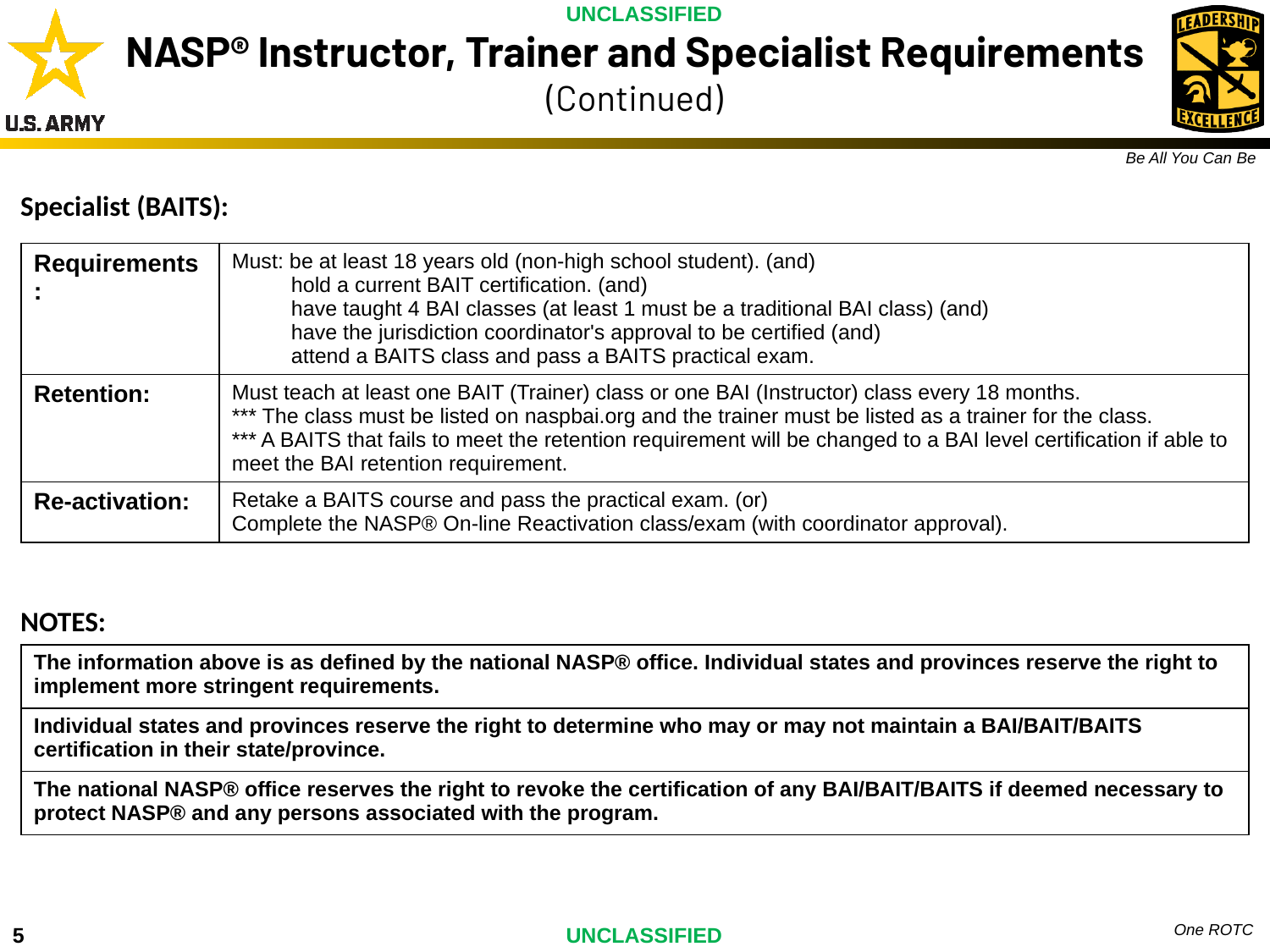

NASP® Instructor, Trainer and Specialist Requirements
(Continued)
Specialist (BAITS):
| Requirements: | Must: be at least 18 years old (non-high school student). (and) hold a current BAIT certification. (and) have taught 4 BAI classes (at least 1 must be a traditional BAI class) (and) have the jurisdiction coordinator's approval to be certified (and) attend a BAITS class and pass a BAITS practical exam. |
| --- | --- |
| Retention: | Must teach at least one BAIT (Trainer) class or one BAI (Instructor) class every 18 months. \*\*\* The class must be listed on naspbai.org and the trainer must be listed as a trainer for the class. \*\*\* A BAITS that fails to meet the retention requirement will be changed to a BAI level certification if able to meet the BAI retention requirement. |
| Re-activation: | Retake a BAITS course and pass the practical exam. (or) Complete the NASP® On-line Reactivation class/exam (with coordinator approval). |
NOTES:
| The information above is as defined by the national NASP® office. Individual states and provinces reserve the right to implement more stringent requirements. |
| --- |
| Individual states and provinces reserve the right to determine who may or may not maintain a BAI/BAIT/BAITS certification in their state/province. |
| The national NASP® office reserves the right to revoke the certification of any BAI/BAIT/BAITS if deemed necessary to protect NASP® and any persons associated with the program. |